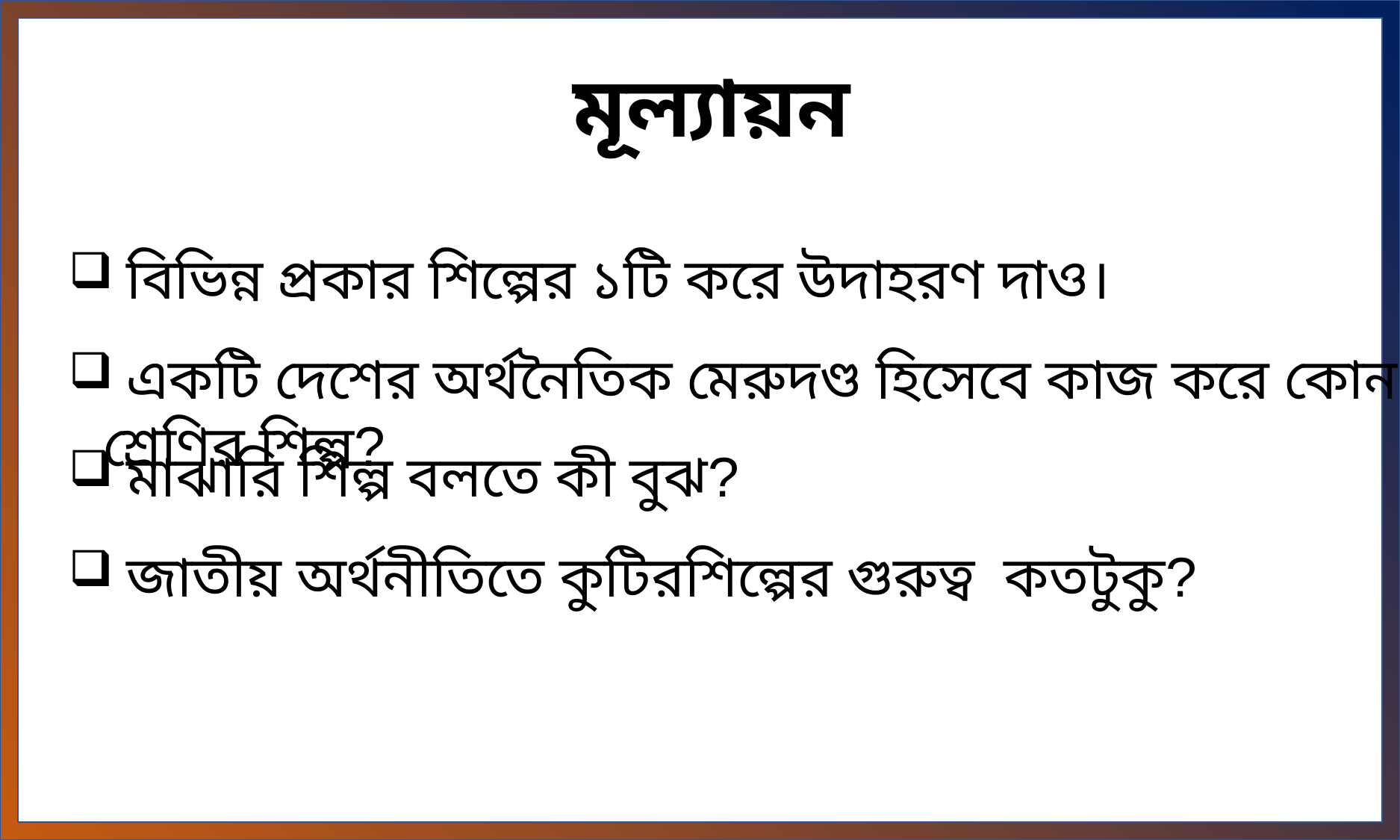

মূল্যায়ন
 বিভিন্ন প্রকার শিল্পের ১টি করে উদাহরণ দাও।
 একটি দেশের অর্থনৈতিক মেরুদণ্ড হিসেবে কাজ করে কোন  শ্রেণির শিল্প?
 মাঝারি শিল্প বলতে কী বুঝ?
 জাতীয় অর্থনীতিতে কুটিরশিল্পের গুরুত্ব  কতটুকু?